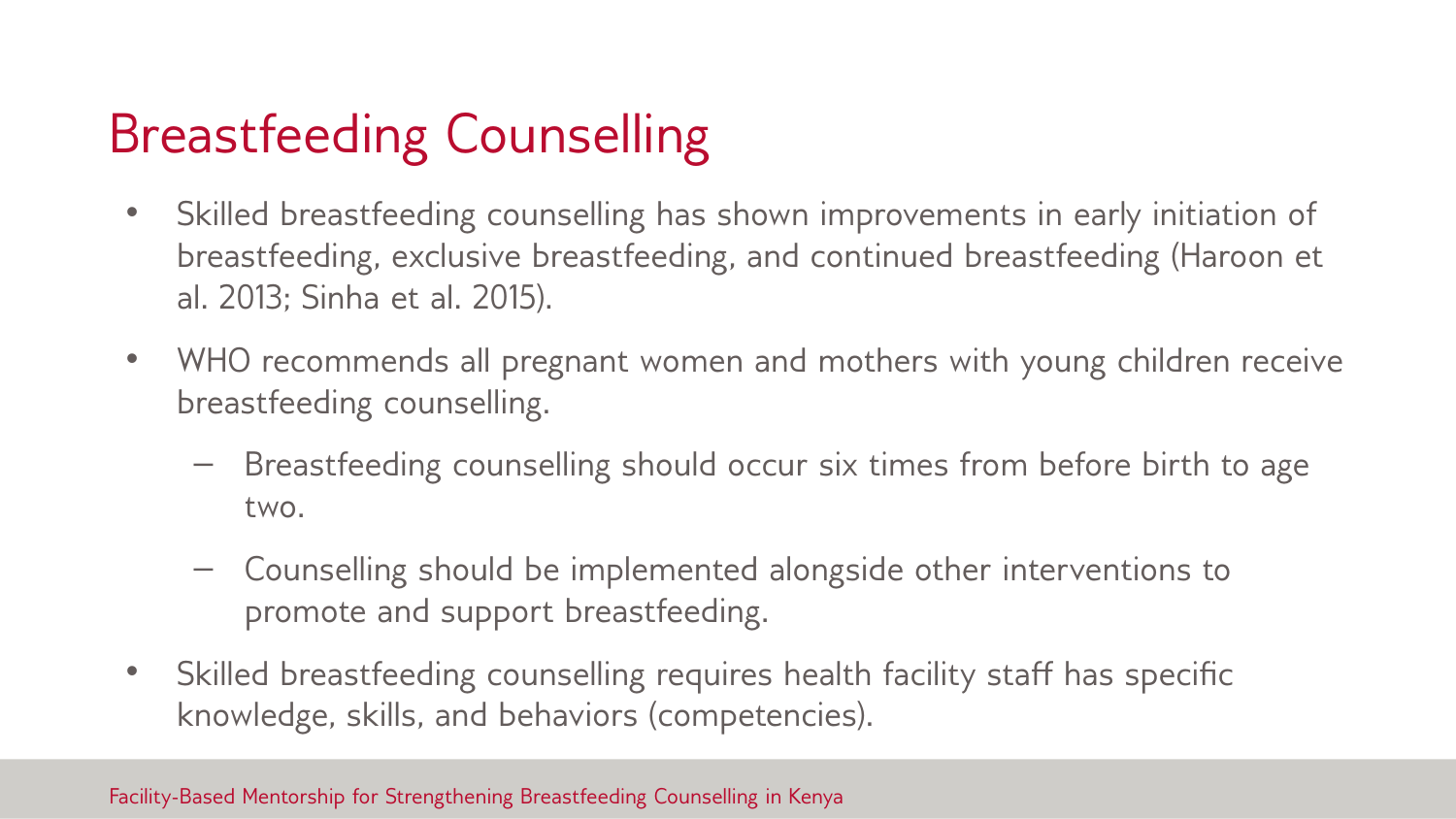

# Breastfeeding Counselling
Skilled breastfeeding counselling has shown improvements in early initiation of breastfeeding, exclusive breastfeeding, and continued breastfeeding (Haroon et al. 2013; Sinha et al. 2015).
WHO recommends all pregnant women and mothers with young children receive breastfeeding counselling.
Breastfeeding counselling should occur six times from before birth to age two.
Counselling should be implemented alongside other interventions to promote and support breastfeeding.
Skilled breastfeeding counselling requires health facility staff has specific knowledge, skills, and behaviors (competencies).